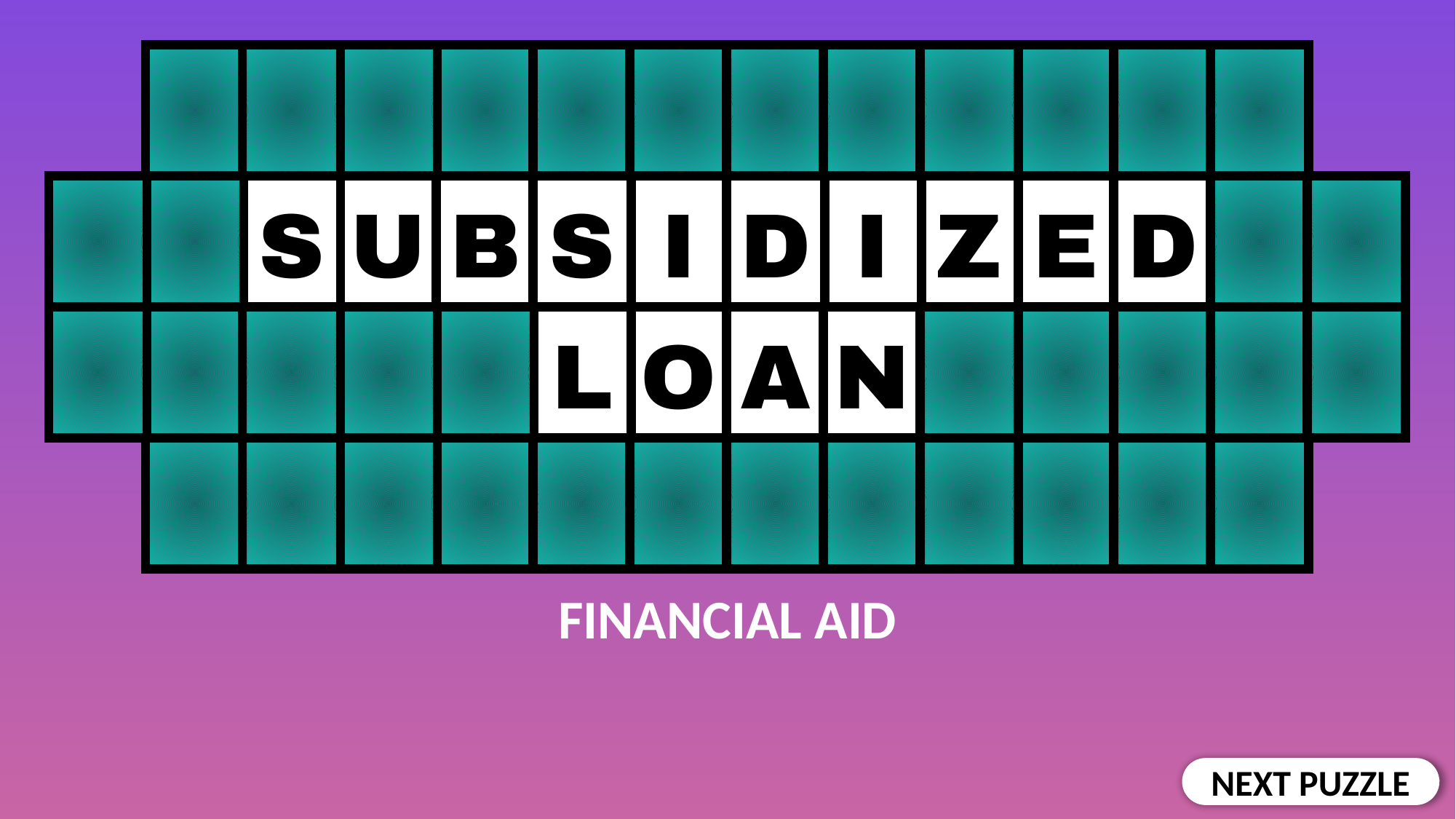

# Puzzle Slide 50

S
U
Z
E
D
B
S
I
D
I
L
O
A
N
FINANCIAL AID
NEXT PUZZLE